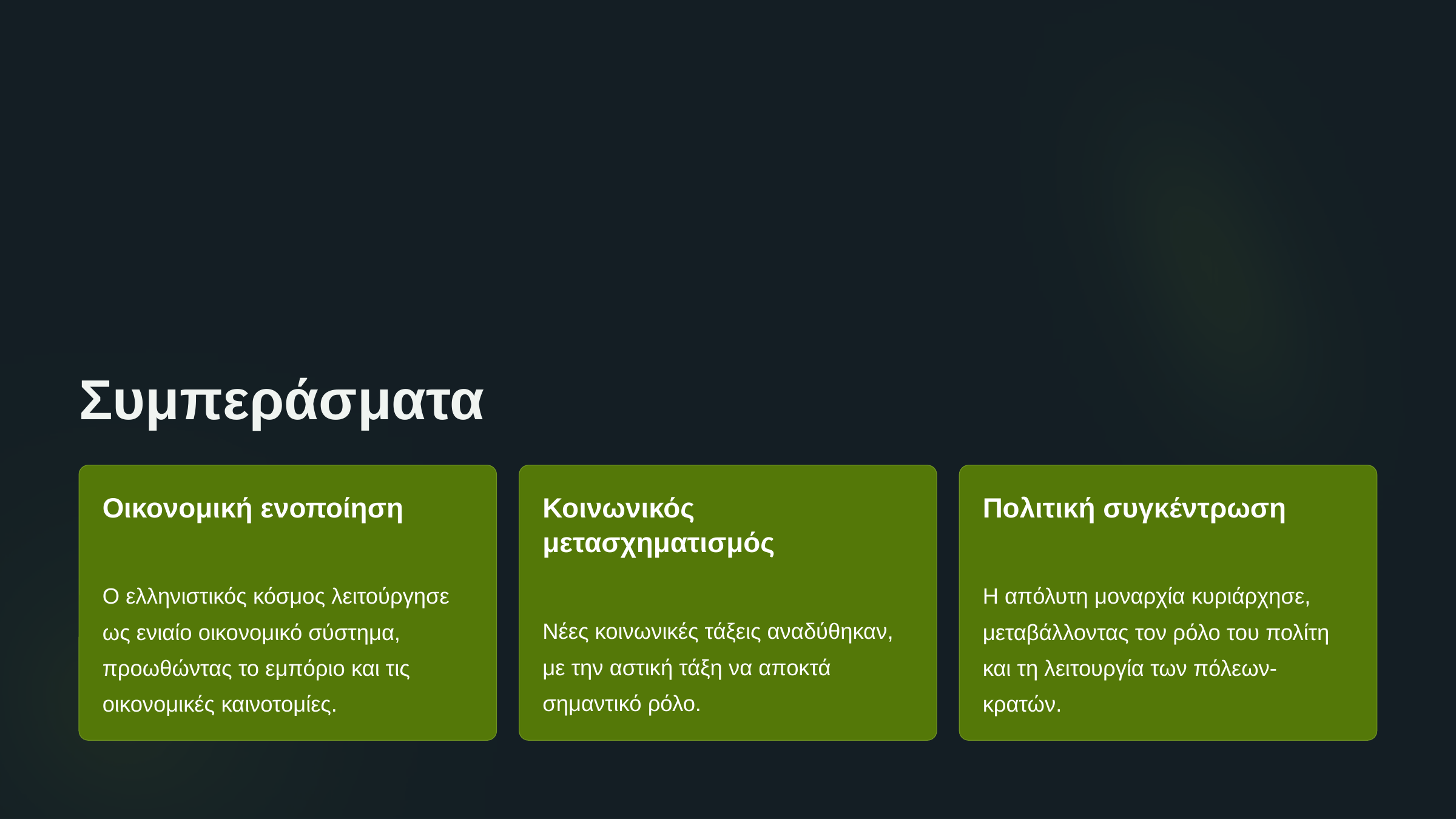

Συμπεράσματα

Οικονομική ενοποίηση
Κοινωνικός μετασχηματισμός
Πολιτική συγκέντρωση
Ο ελληνιστικός κόσμος λειτούργησε ως ενιαίο οικονομικό σύστημα, προωθώντας το εμπόριο και τις οικονομικές καινοτομίες.
Η απόλυτη μοναρχία κυριάρχησε, μεταβάλλοντας τον ρόλο του πολίτη και τη λειτουργία των πόλεων-κρατών.
Νέες κοινωνικές τάξεις αναδύθηκαν, με την αστική τάξη να αποκτά σημαντικό ρόλο.